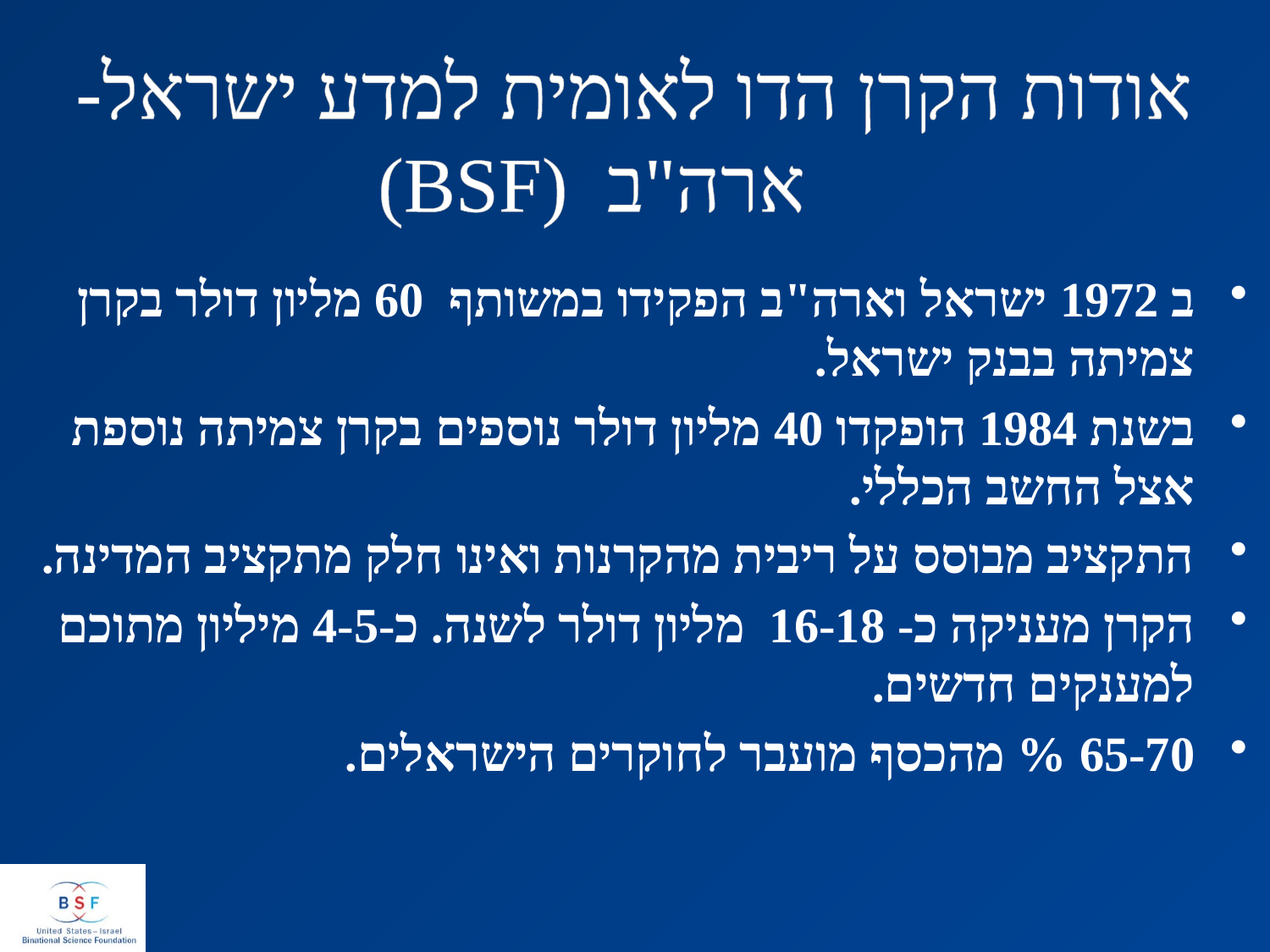

# אודות הקרן הדו לאומית למדע ישראל-  ארה"ב  (BSF)
ב 1972 ישראל וארה"ב הפקידו במשותף  60 מליון דולר בקרן צמיתה בבנק ישראל.
בשנת 1984 הופקדו 40 מליון דולר נוספים בקרן צמיתה נוספת אצל החשב הכללי.
התקציב מבוסס על ריבית מהקרנות ואינו חלק מתקציב המדינה.
הקרן מעניקה כ- 16-18  מליון דולר לשנה. כ-4-5 מיליון מתוכם למענקים חדשים.
65-70 % מהכסף מועבר לחוקרים הישראלים.